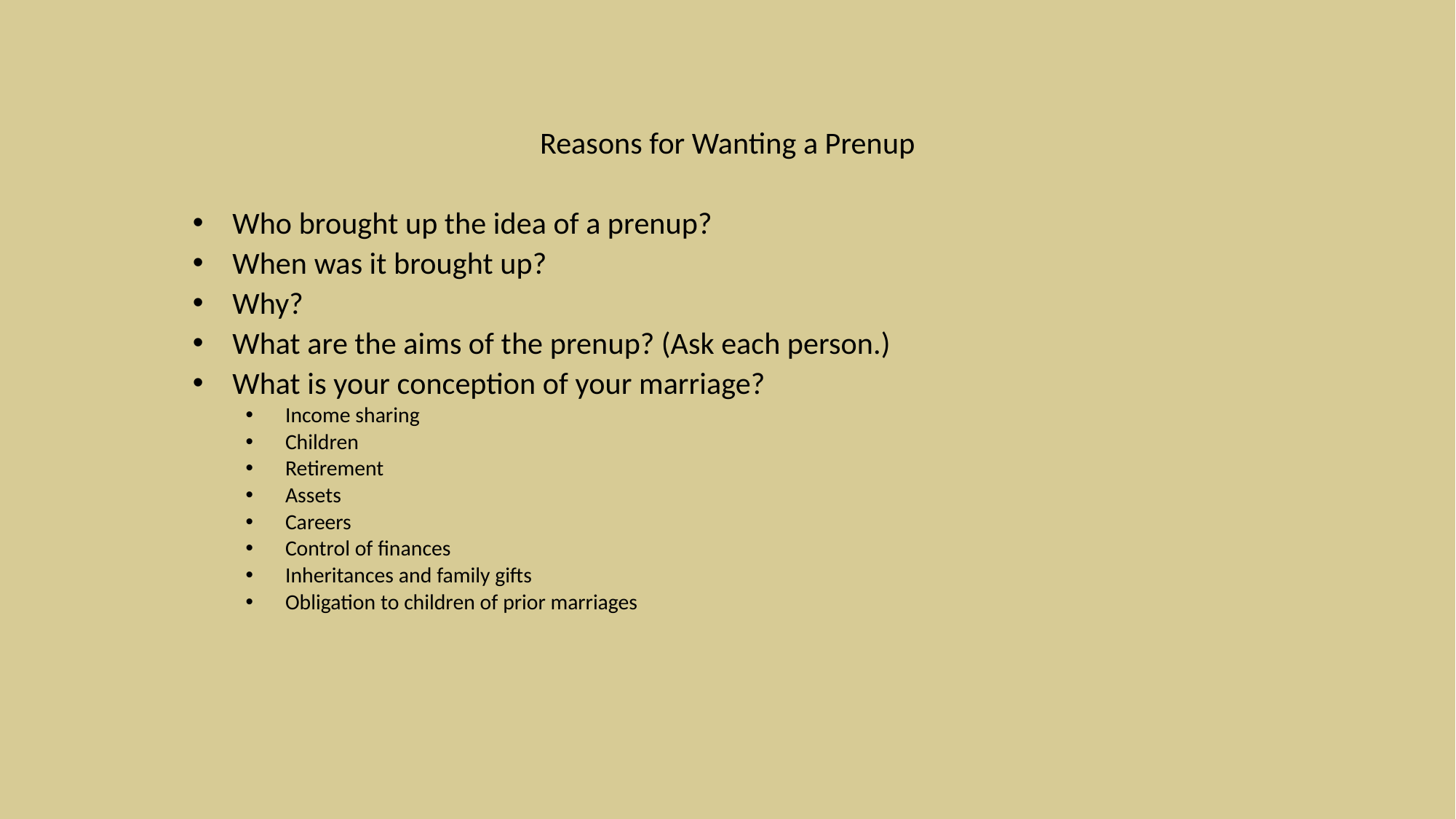

Reasons for Wanting a Prenup

Who brought up the idea of a prenup?
When was it brought up?
Why?
What are the aims of the prenup? (Ask each person.)
What is your conception of your marriage?
Income sharing
Children
Retirement
Assets
Careers
Control of finances
Inheritances and family gifts
Obligation to children of prior marriages